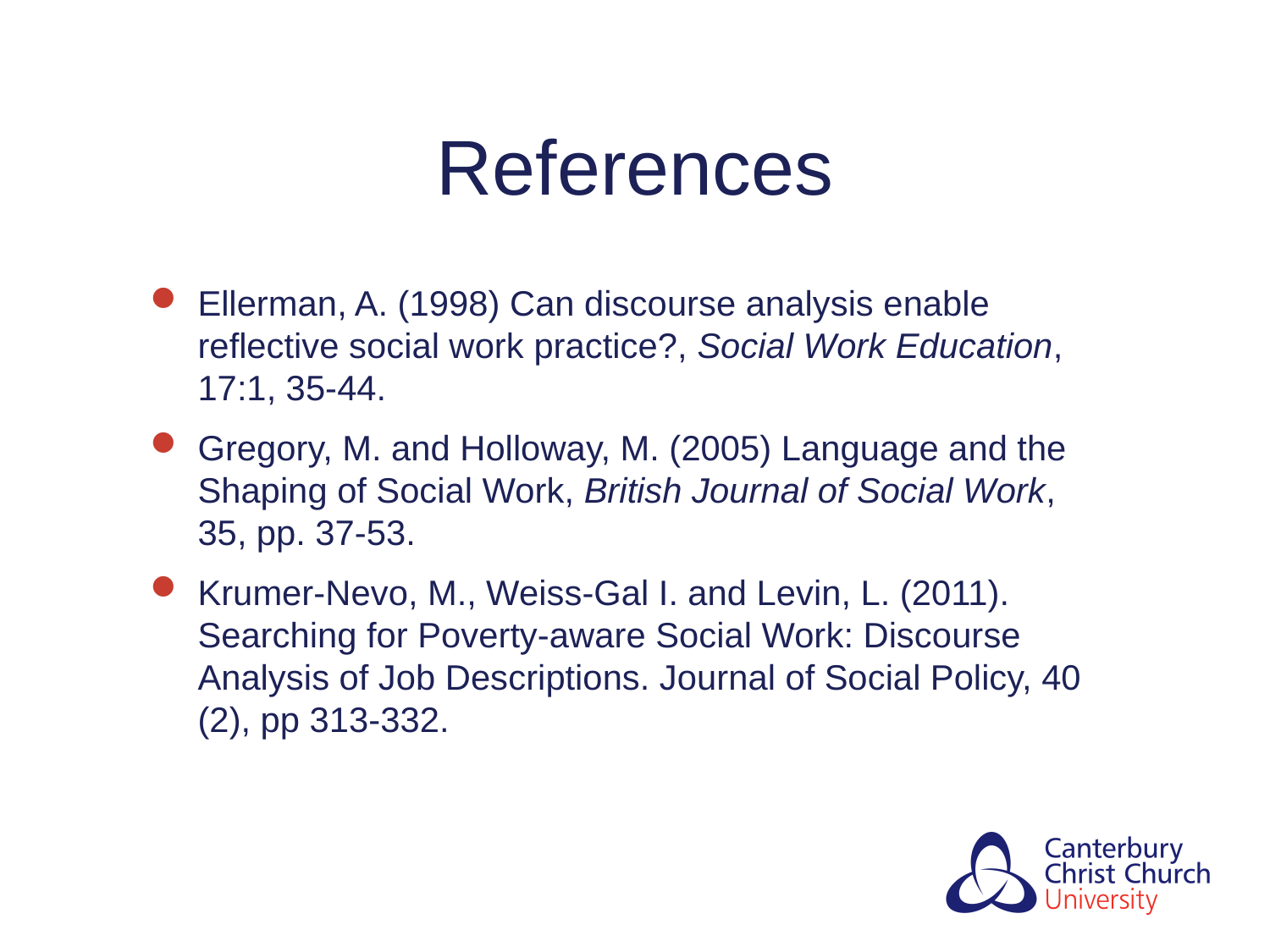

# References
Ellerman, A. (1998) Can discourse analysis enable reflective social work practice?, Social Work Education, 17:1, 35-44.
Gregory, M. and Holloway, M. (2005) Language and the Shaping of Social Work, British Journal of Social Work, 35, pp. 37-53.
Krumer-Nevo, M., Weiss-Gal I. and Levin, L. (2011). Searching for Poverty-aware Social Work: Discourse Analysis of Job Descriptions. Journal of Social Policy, 40 (2), pp 313-332.